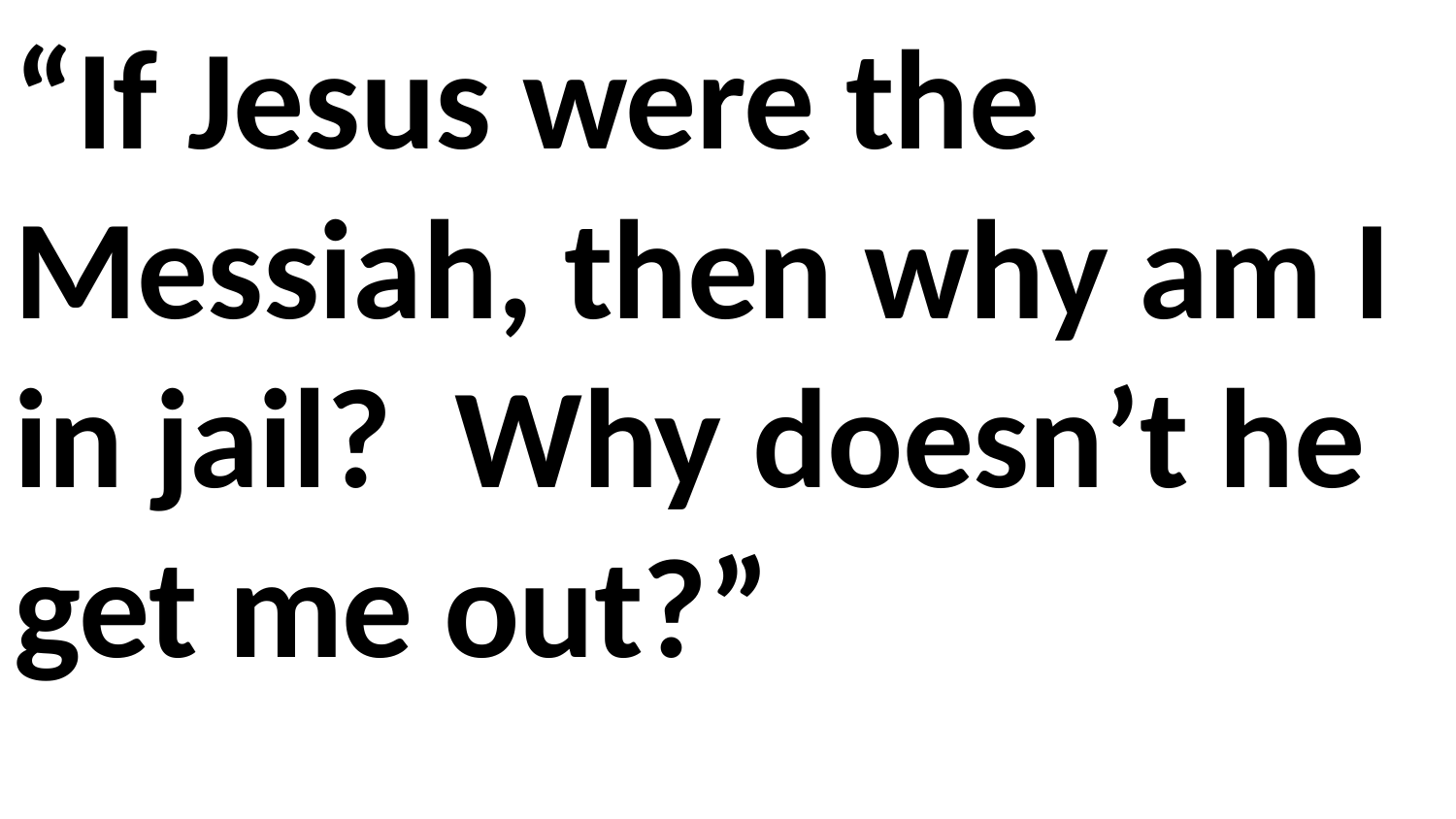

“If Jesus were the Messiah, then why am I in jail?  Why doesn’t he get me out?”